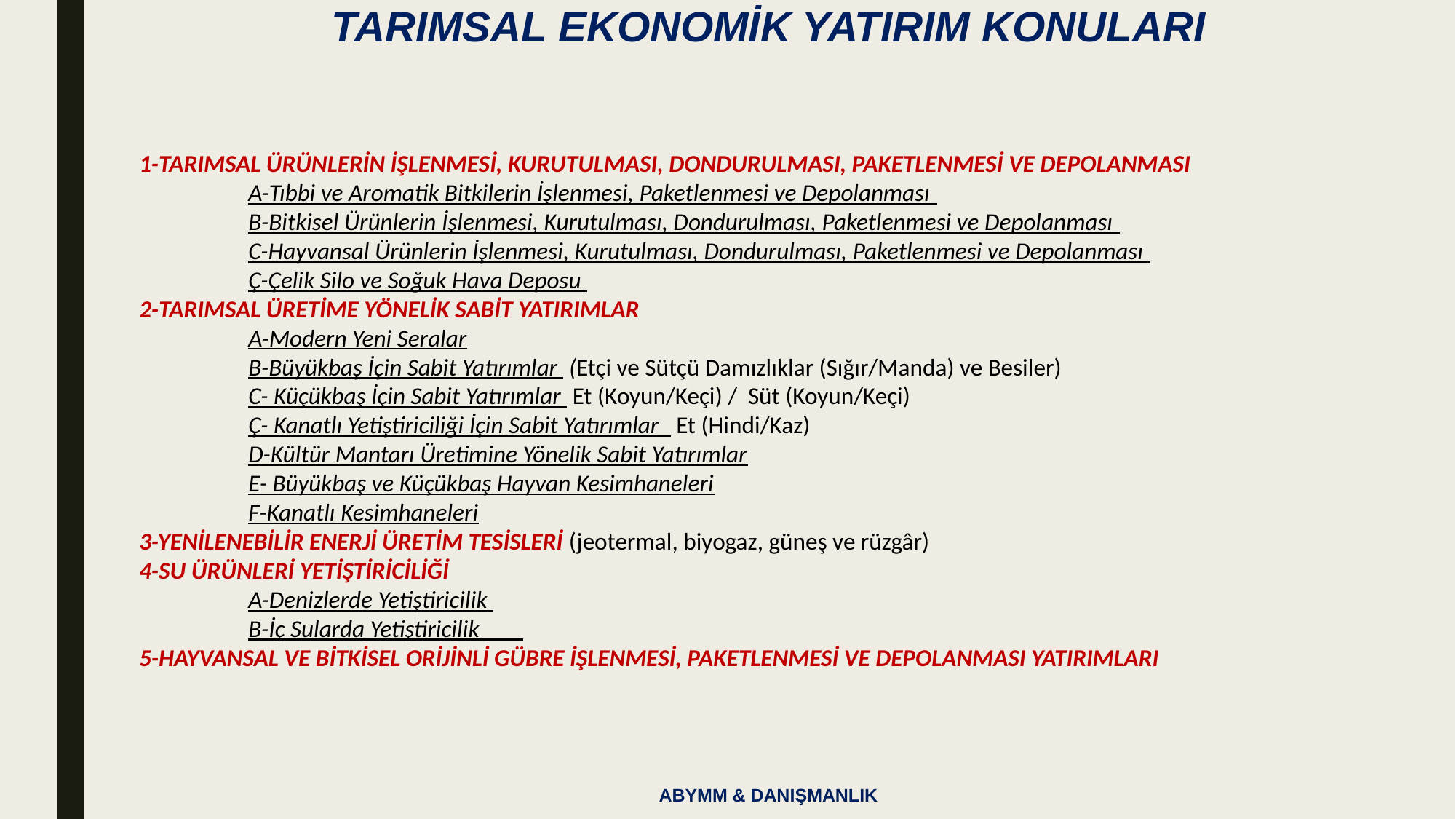

TARIMSAL EKONOMİK YATIRIM KONULARI

1-TARIMSAL ÜRÜNLERİN İŞLENMESİ, KURUTULMASI, DONDURULMASI, PAKETLENMESİ VE DEPOLANMASI
A-Tıbbi ve Aromatik Bitkilerin İşlenmesi, Paketlenmesi ve Depolanması
B-Bitkisel Ürünlerin İşlenmesi, Kurutulması, Dondurulması, Paketlenmesi ve Depolanması
C-Hayvansal Ürünlerin İşlenmesi, Kurutulması, Dondurulması, Paketlenmesi ve Depolanması
Ç-Çelik Silo ve Soğuk Hava Deposu
2-TARIMSAL ÜRETİME YÖNELİK SABİT YATIRIMLAR
A-Modern Yeni Seralar
B-Büyükbaş İçin Sabit Yatırımlar  (Etçi ve Sütçü Damızlıklar (Sığır/Manda) ve Besiler)
C- Küçükbaş İçin Sabit Yatırımlar  Et (Koyun/Keçi) /  Süt (Koyun/Keçi)
Ç- Kanatlı Yetiştiriciliği İçin Sabit Yatırımlar   Et (Hindi/Kaz)
D-Kültür Mantarı Üretimine Yönelik Sabit Yatırımlar
E- Büyükbaş ve Küçükbaş Hayvan Kesimhaneleri
F-Kanatlı Kesimhaneleri
3-YENİLENEBİLİR ENERJİ ÜRETİM TESİSLERİ (jeotermal, biyogaz, güneş ve rüzgâr)
4-SU ÜRÜNLERİ YETİŞTİRİCİLİĞİ
A-Denizlerde Yetiştiricilik
B-İç Sularda Yetiştiricilik
5-HAYVANSAL VE BİTKİSEL ORİJİNLİ GÜBRE İŞLENMESİ, PAKETLENMESİ VE DEPOLANMASI YATIRIMLARI

ABYMM & DANIŞMANLIK